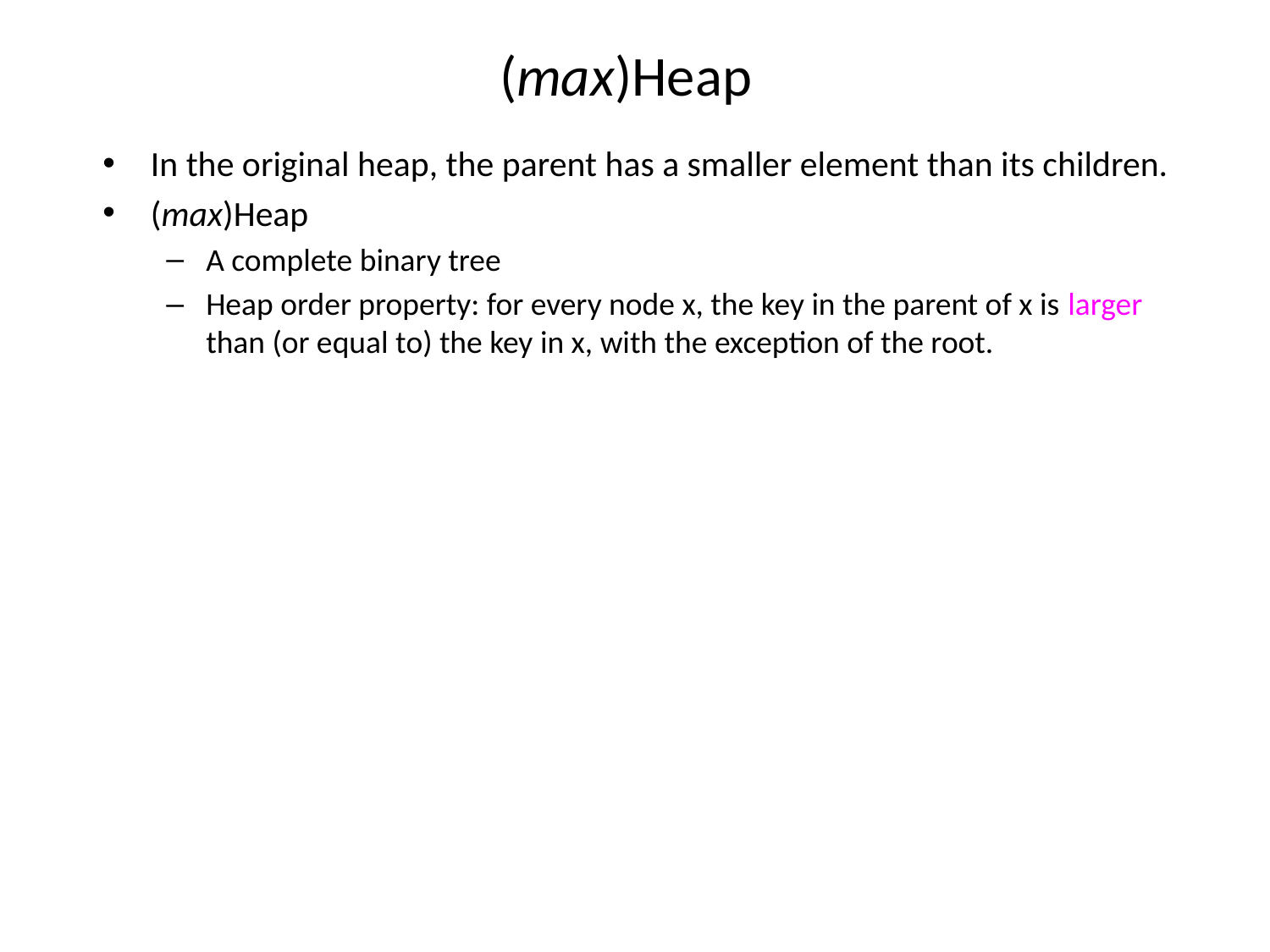

# (max)Heap
In the original heap, the parent has a smaller element than its children.
(max)Heap
A complete binary tree
Heap order property: for every node x, the key in the parent of x is larger than (or equal to) the key in x, with the exception of the root.